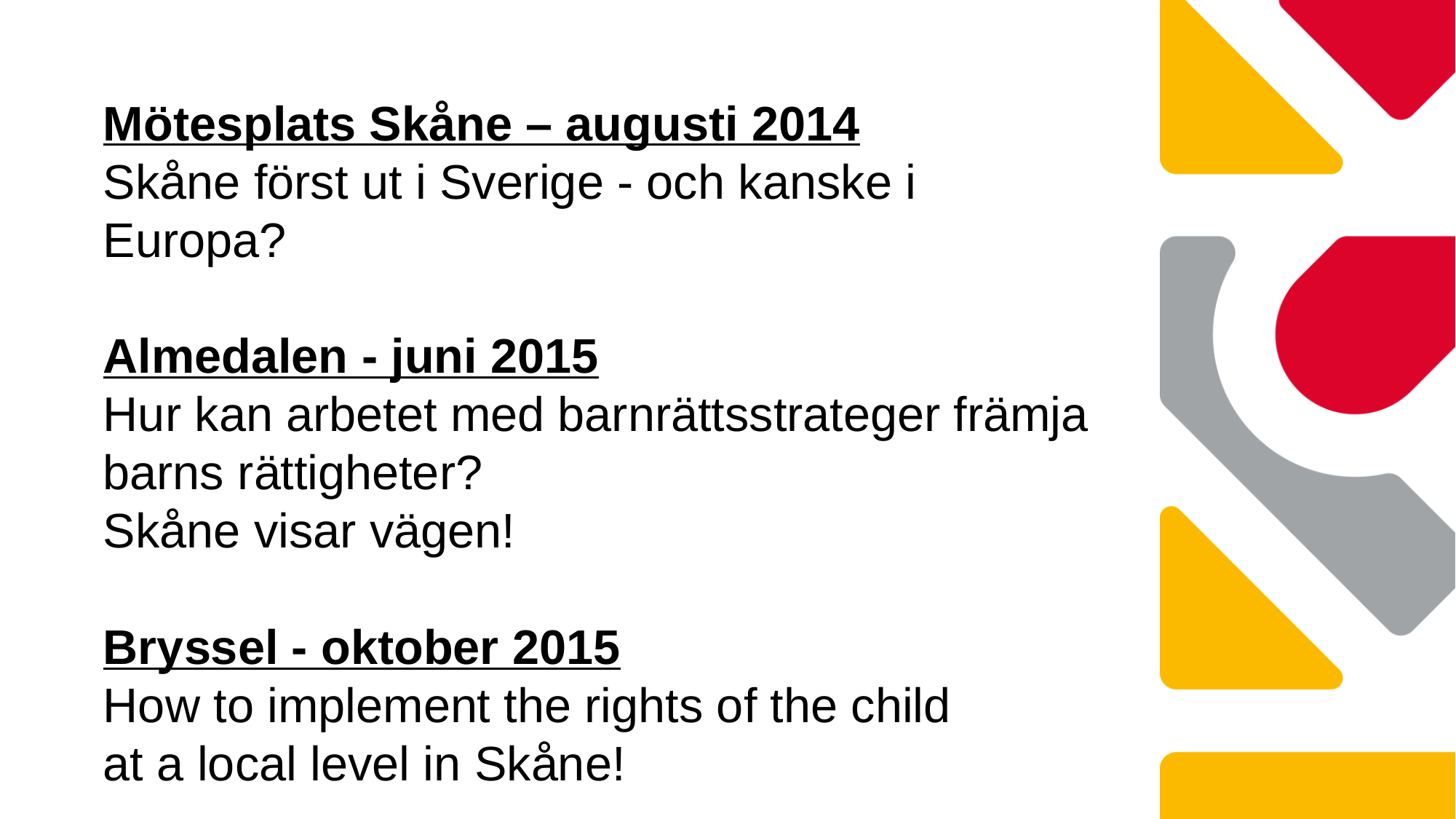

Mötesplats Skåne – augusti 2014
Skåne först ut i Sverige - och kanske i Europa?

Almedalen - juni 2015
Hur kan arbetet med barnrättsstrateger främja barns rättigheter?
Skåne visar vägen!

Bryssel - oktober 2015
How to implement the rights of the child
at a local level in Skåne!